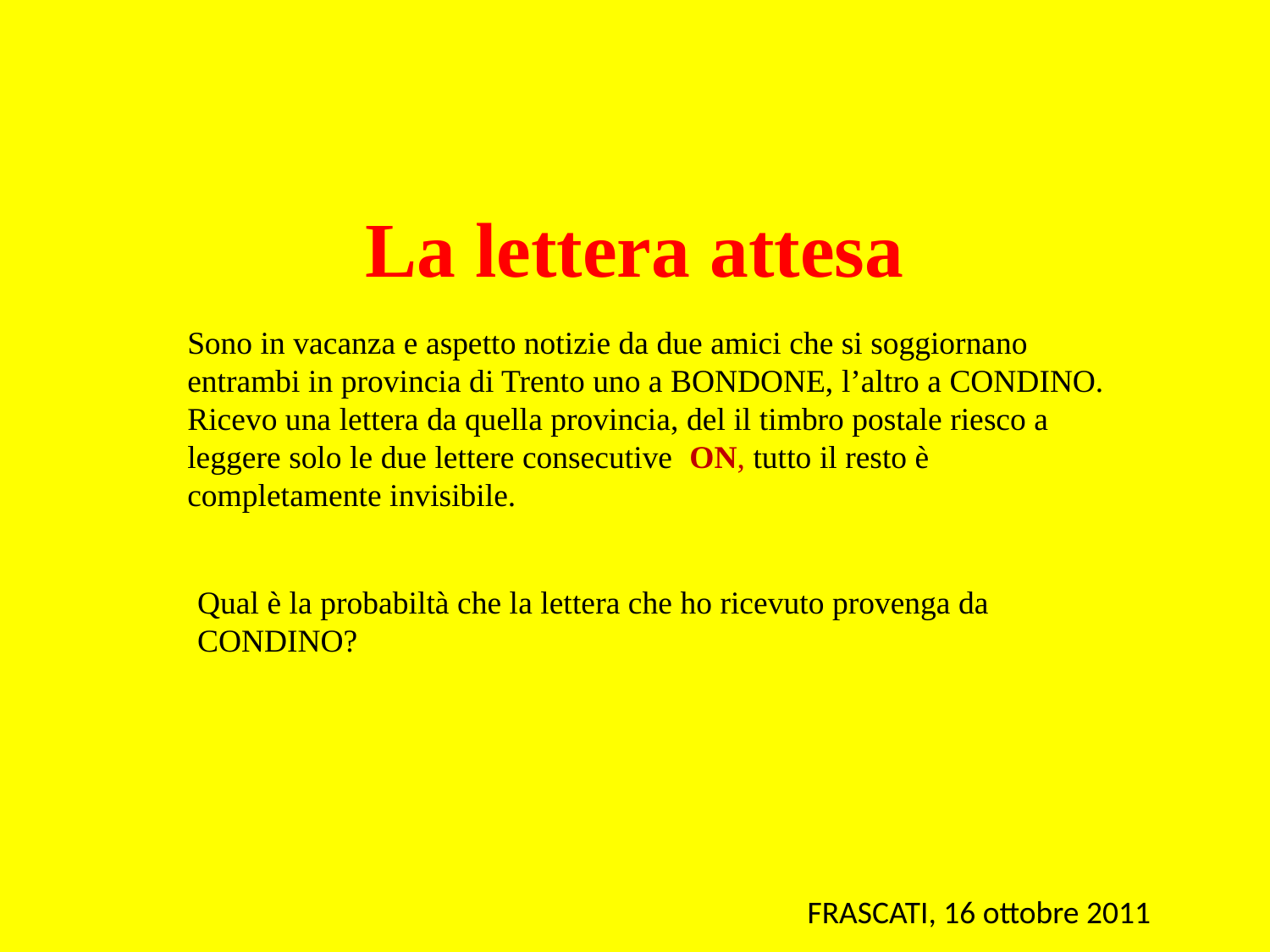

# La lettera attesa
Sono in vacanza e aspetto notizie da due amici che si soggiornano entrambi in provincia di Trento uno a BONDONE, l’altro a CONDINO.
Ricevo una lettera da quella provincia, del il timbro postale riesco a leggere solo le due lettere consecutive  ON, tutto il resto è completamente invisibile.
Qual è la probabiltà che la lettera che ho ricevuto provenga da CONDINO?
FRASCATI, 16 ottobre 2011